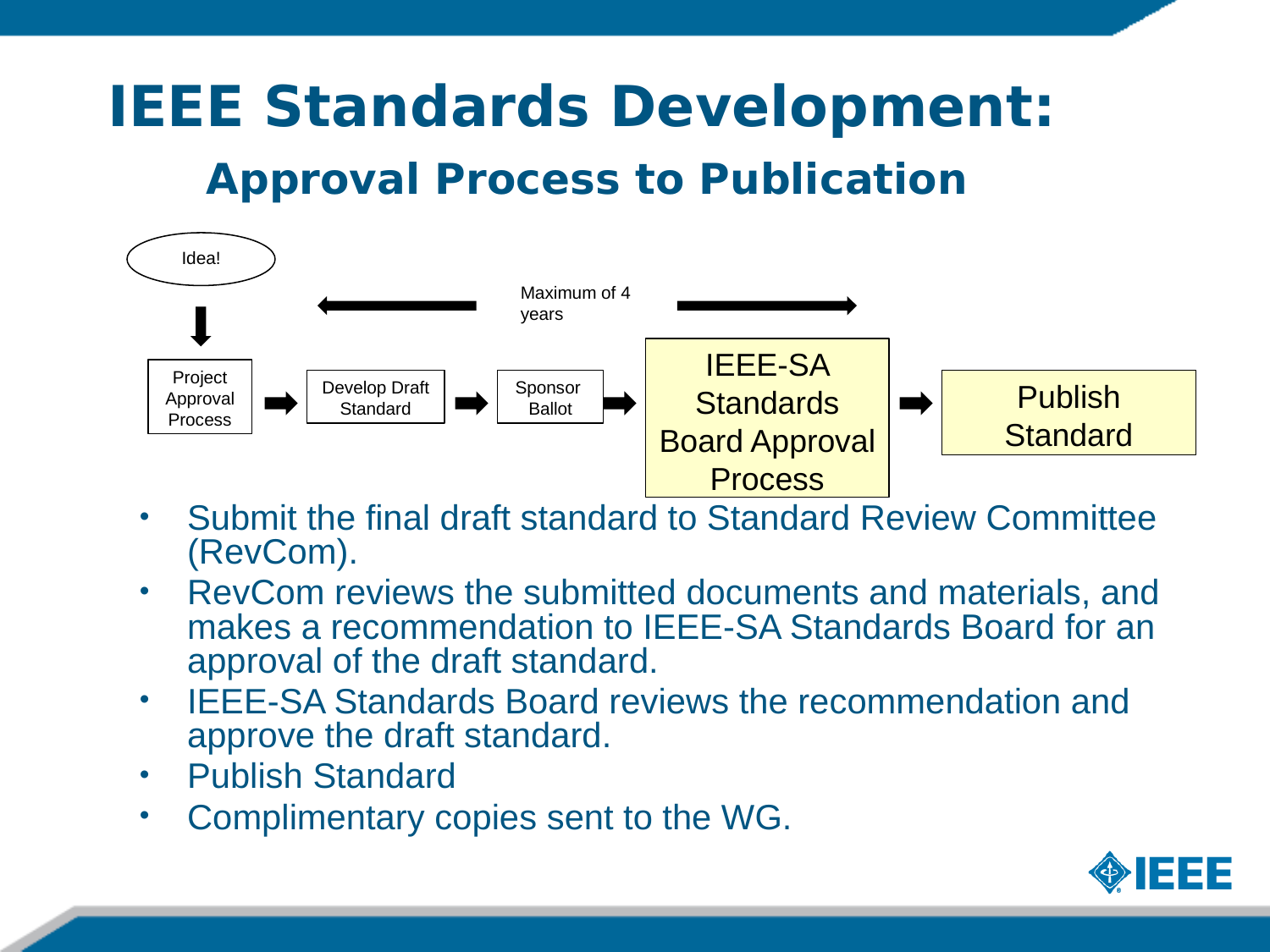

IEEE Standards Development:           Approval Process to Publication
Idea!

Maximum of 4 years

IEEE-SA Standards Board Approval Process
Project Approval Process
Develop Draft Standard
Sponsor
Ballot
Publish Standard

Submit the final draft standard to Standard Review Committee (RevCom).
RevCom reviews the submitted documents and materials, and makes a recommendation to IEEE-SA Standards Board for an approval of the draft standard.
IEEE-SA Standards Board reviews the recommendation and approve the draft standard.
Publish Standard
Complimentary copies sent to the WG.